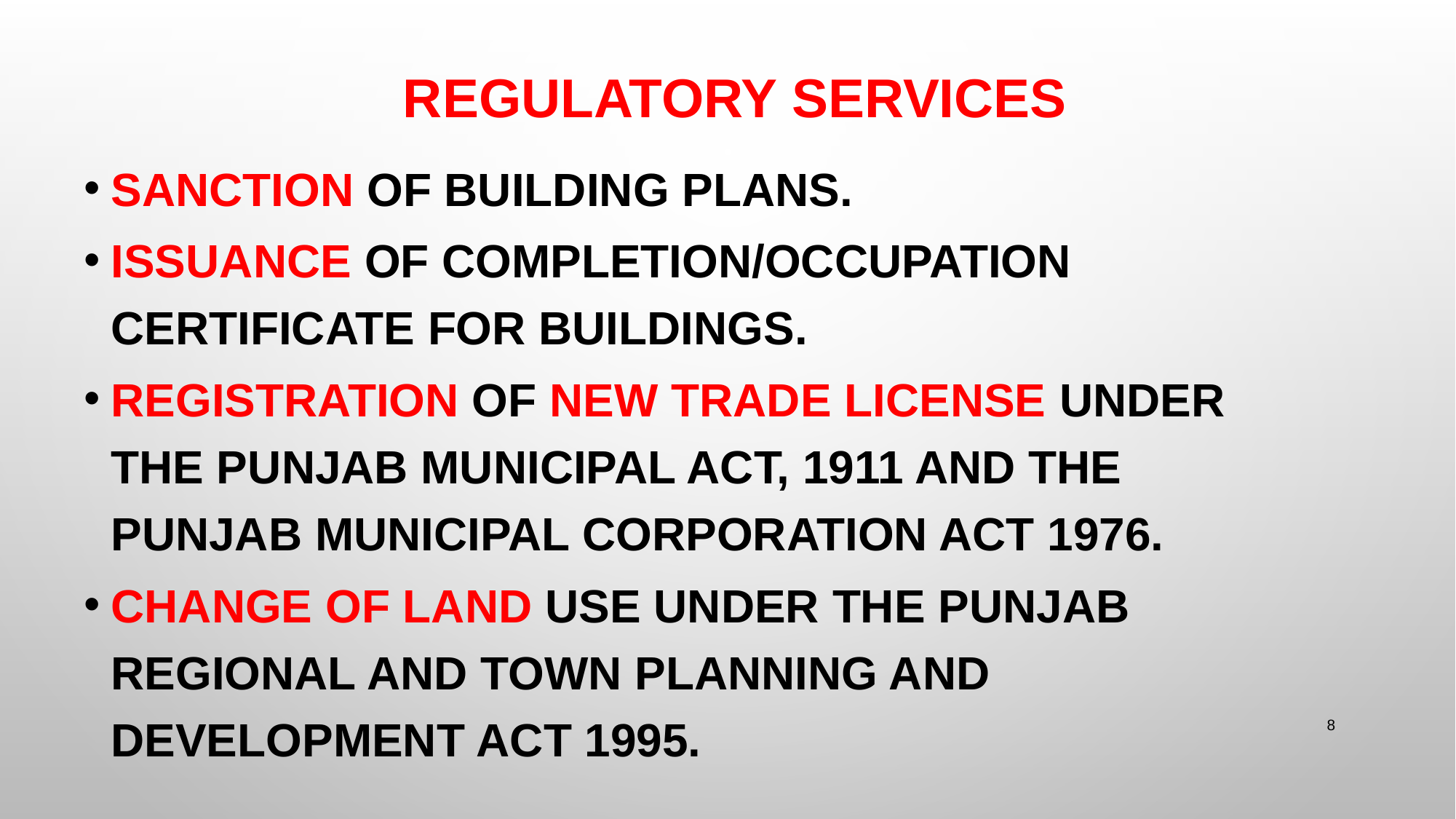

# REGULATORY SERVICES

SANCTION OF BUILDING PLANS.
ISSUANCE OF COMPLETION/OCCUPATION CERTIFICATE FOR BUILDINGS.
REGISTRATION OF NEW TRADE LICENSE UNDER THE PUNJAB MUNICIPAL ACT, 1911 AND THE PUNJAB MUNICIPAL CORPORATION ACT 1976.
CHANGE OF LAND USE UNDER THE PUNJAB REGIONAL AND TOWN PLANNING AND DEVELOPMENT ACT 1995.

8